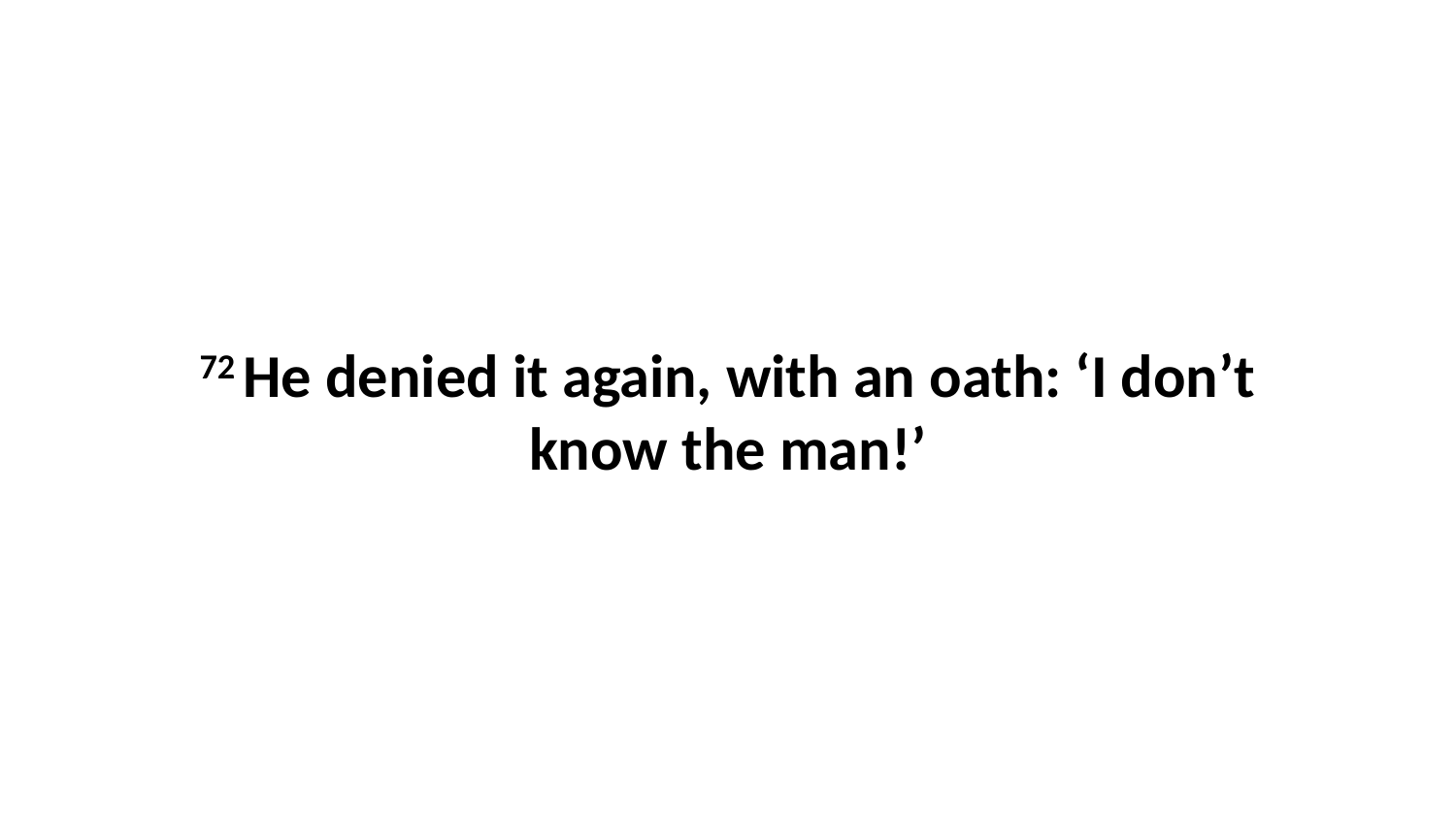

72 He denied it again, with an oath: ‘I don’t know the man!’